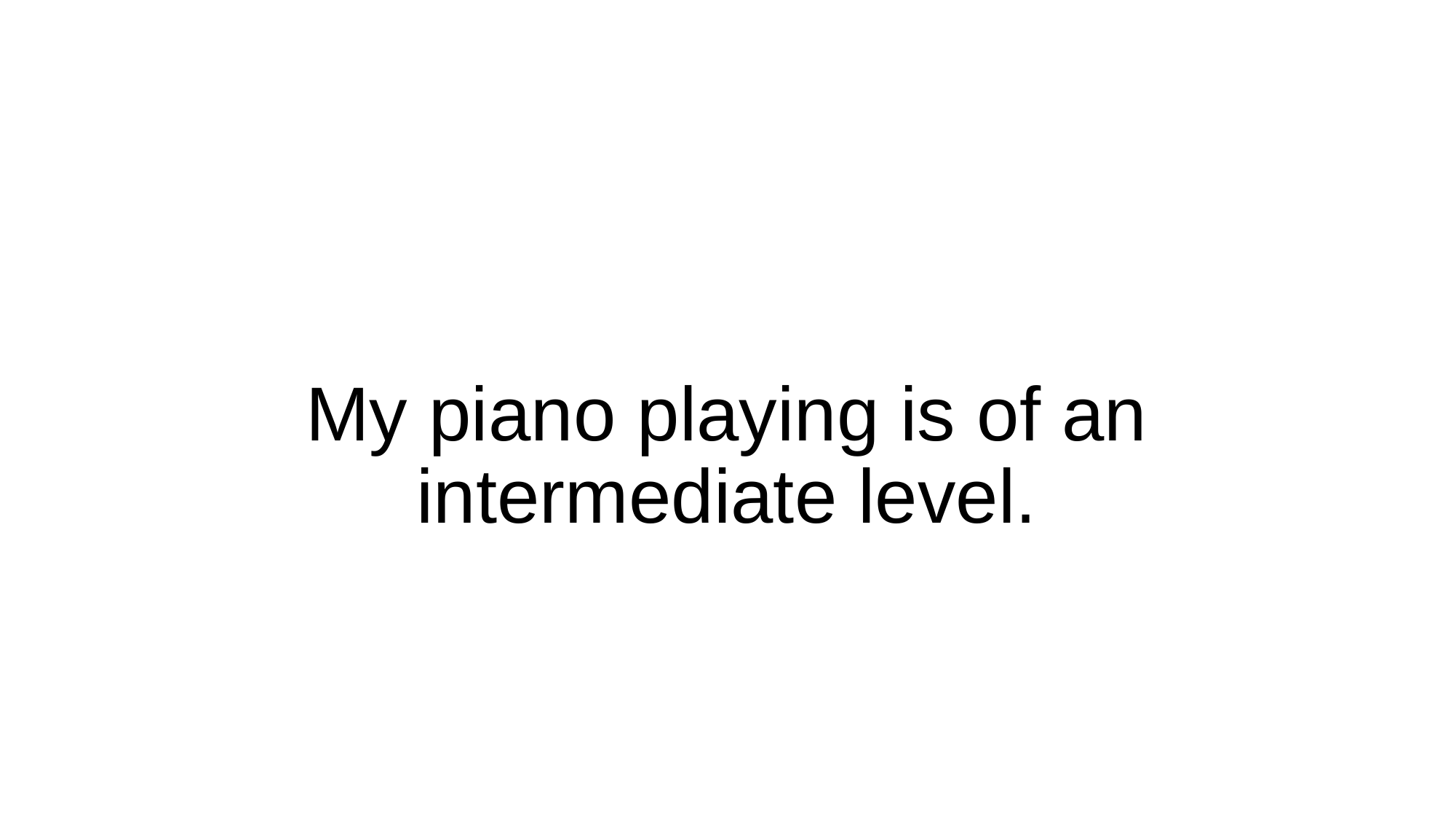

# My piano playing is of an intermediate level.